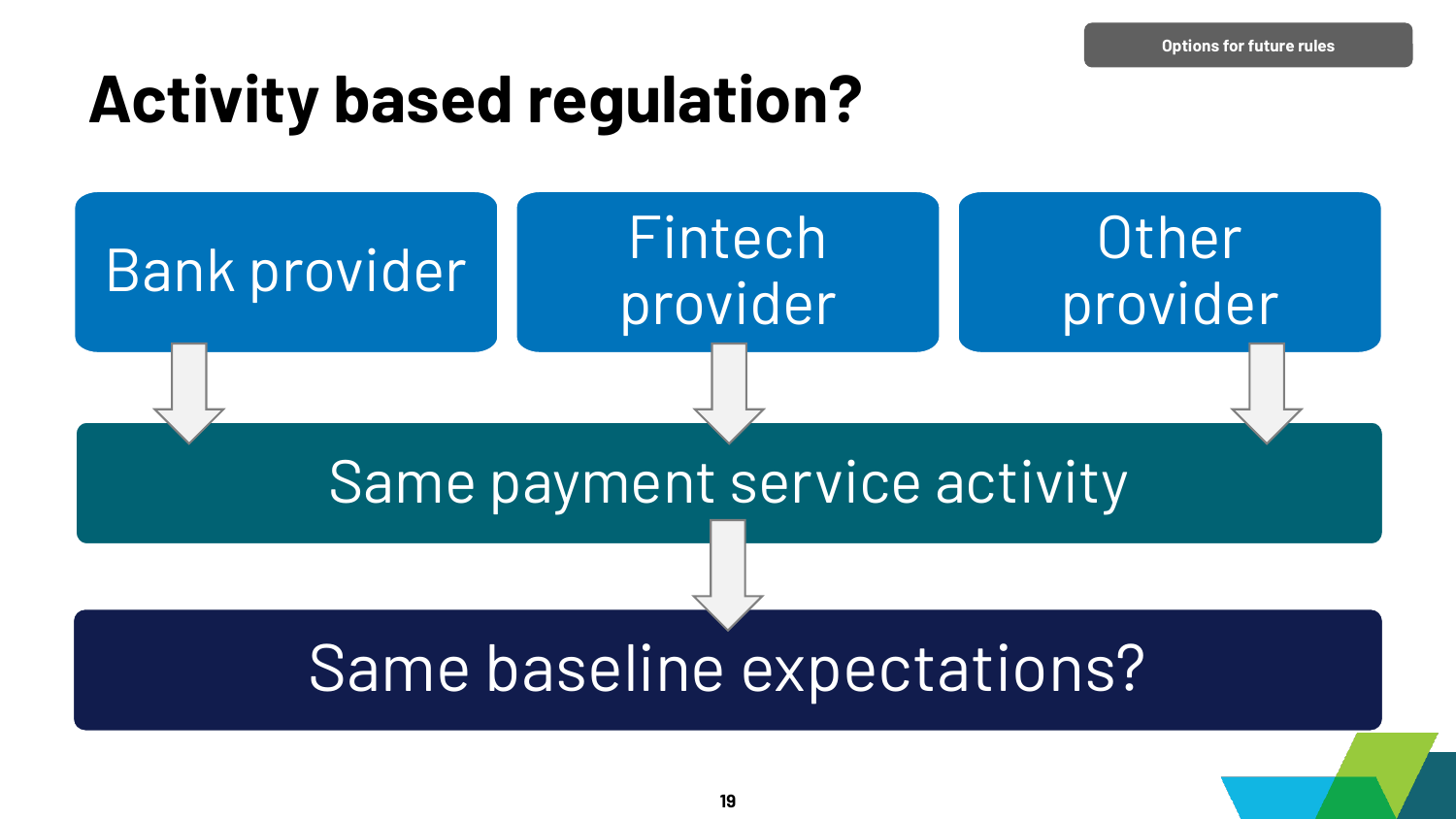

Options for future rules
# Activity based regulation?
Bank provider
Fintech provider
Other provider
Same payment service activity
Same baseline expectations?

19